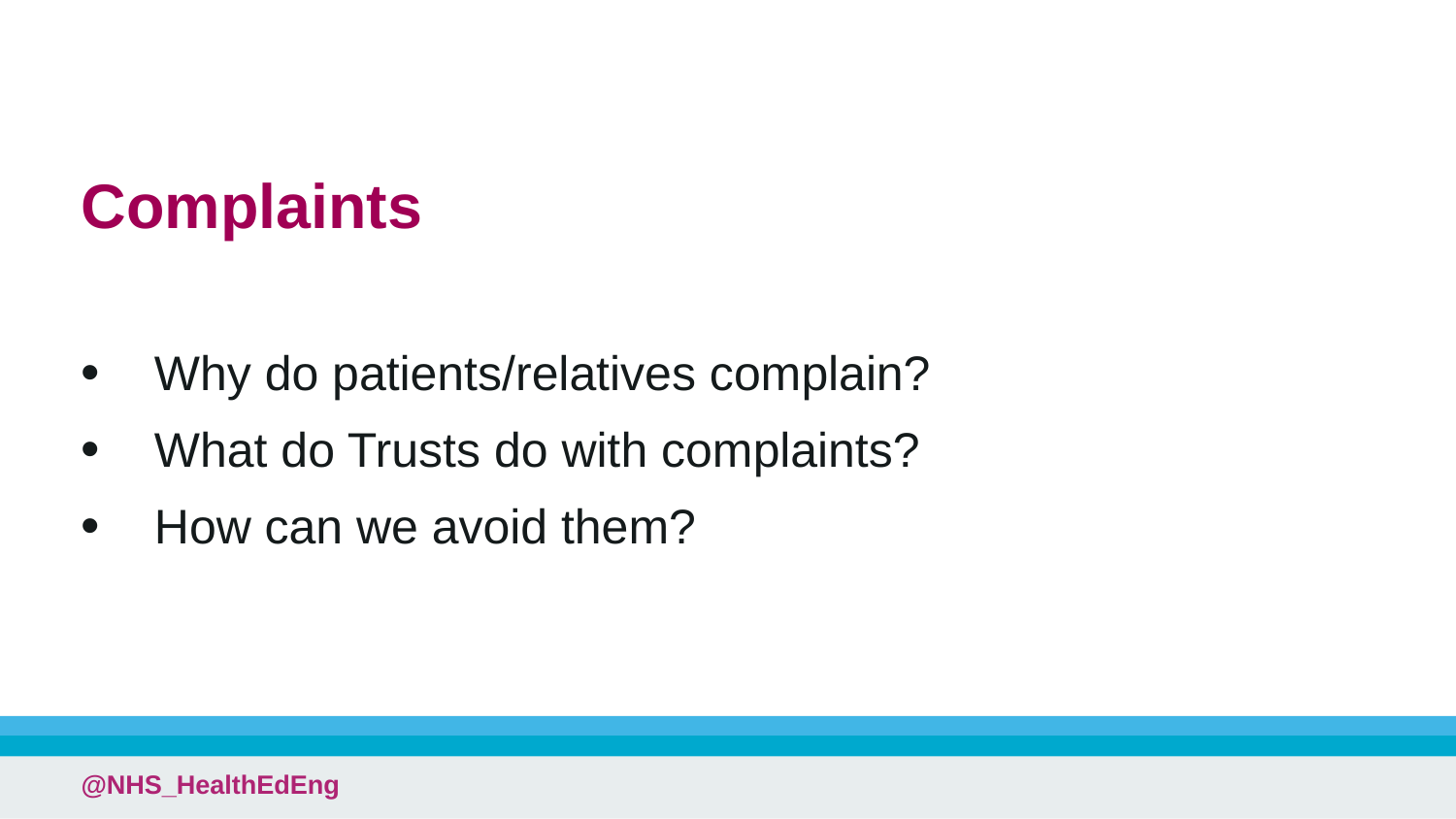

# Complaints
Why do patients/relatives complain?
What do Trusts do with complaints?
How can we avoid them?